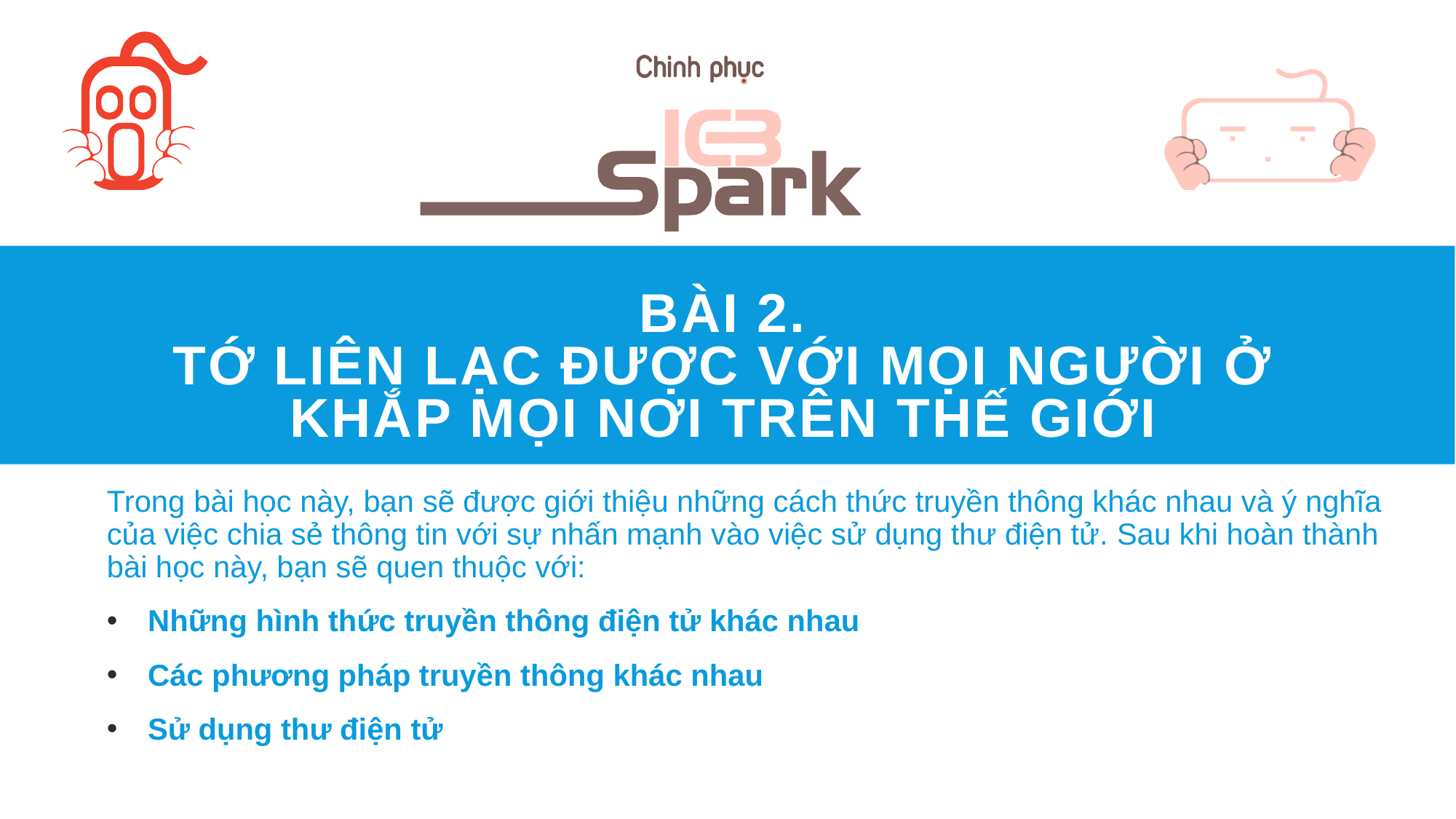

# Bài 2. Tớ liên lạc được với mọi người ở khắp mọi nơi trên thế giới
Trong bài học này, bạn sẽ được giới thiệu những cách thức truyền thông khác nhau và ý nghĩa của việc chia sẻ thông tin với sự nhấn mạnh vào việc sử dụng thư điện tử. Sau khi hoàn thành bài học này, bạn sẽ quen thuộc với:
Những hình thức truyền thông điện tử khác nhau
Các phương pháp truyền thông khác nhau
Sử dụng thư điện tử